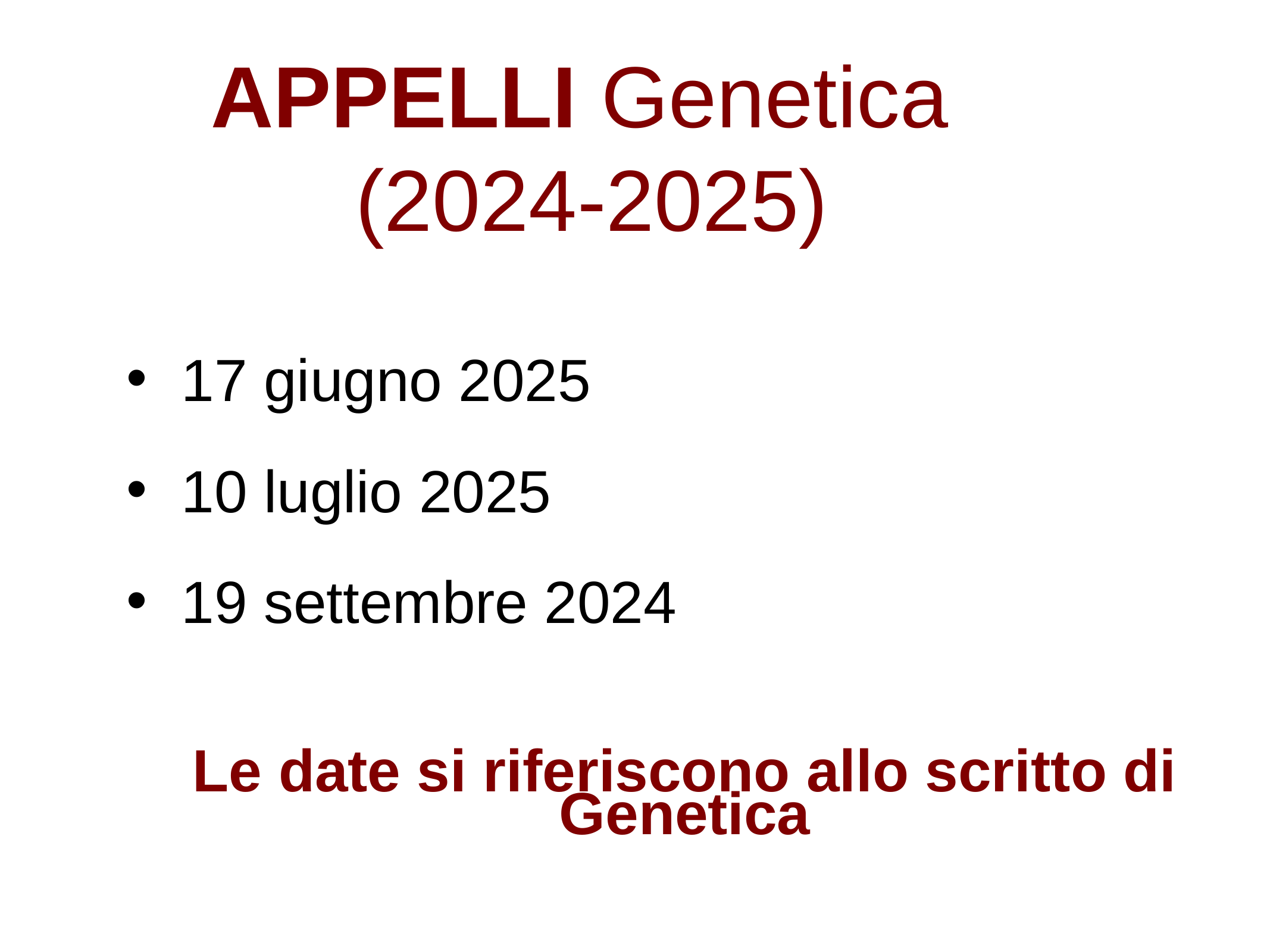

# APPELLI Genetica (2024-2025)
17 giugno 2025
10 luglio 2025
19 settembre 2024

Le date si riferiscono allo scritto di Genetica